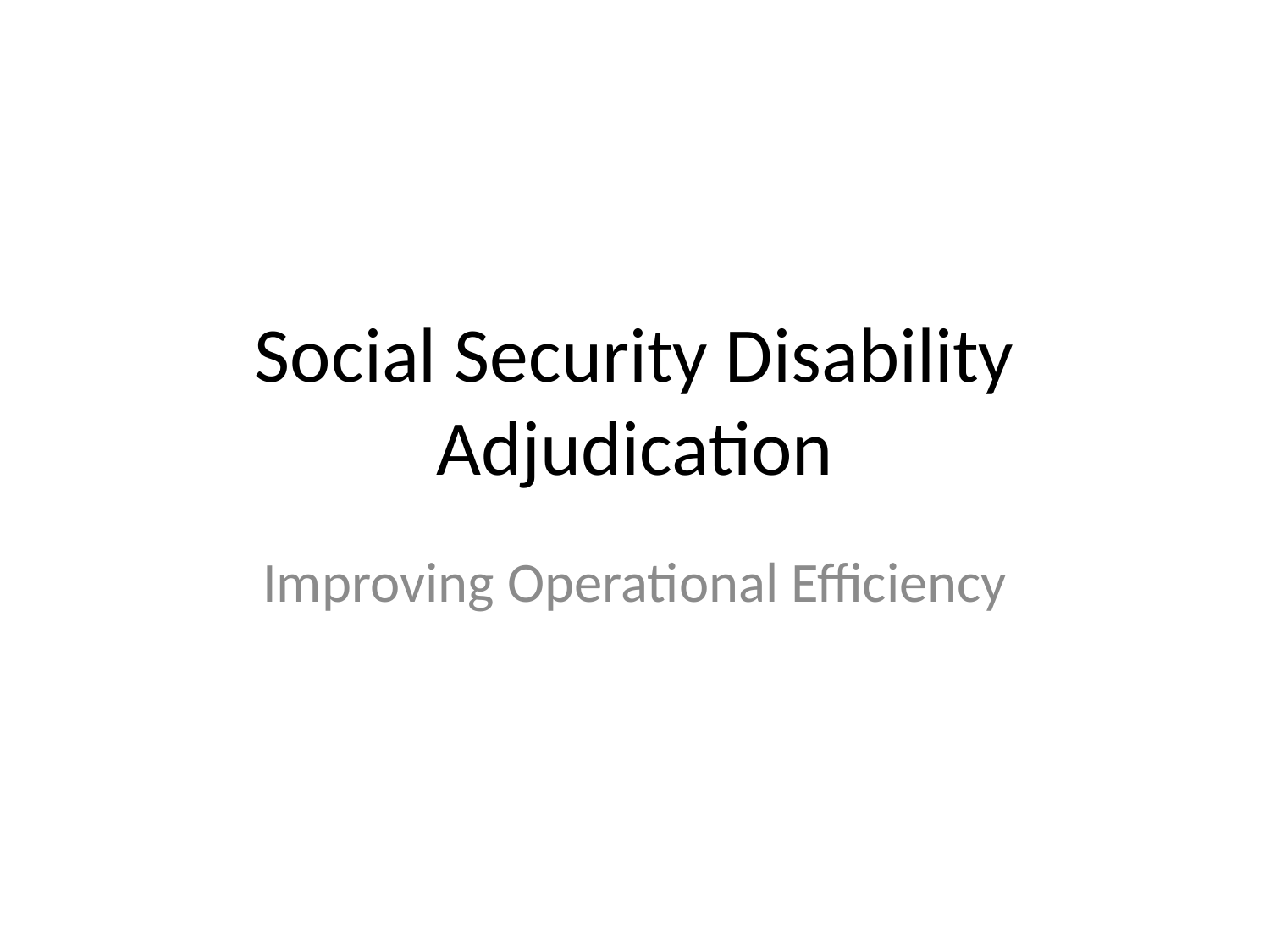

# Social Security Disability Adjudication
Improving Operational Efficiency